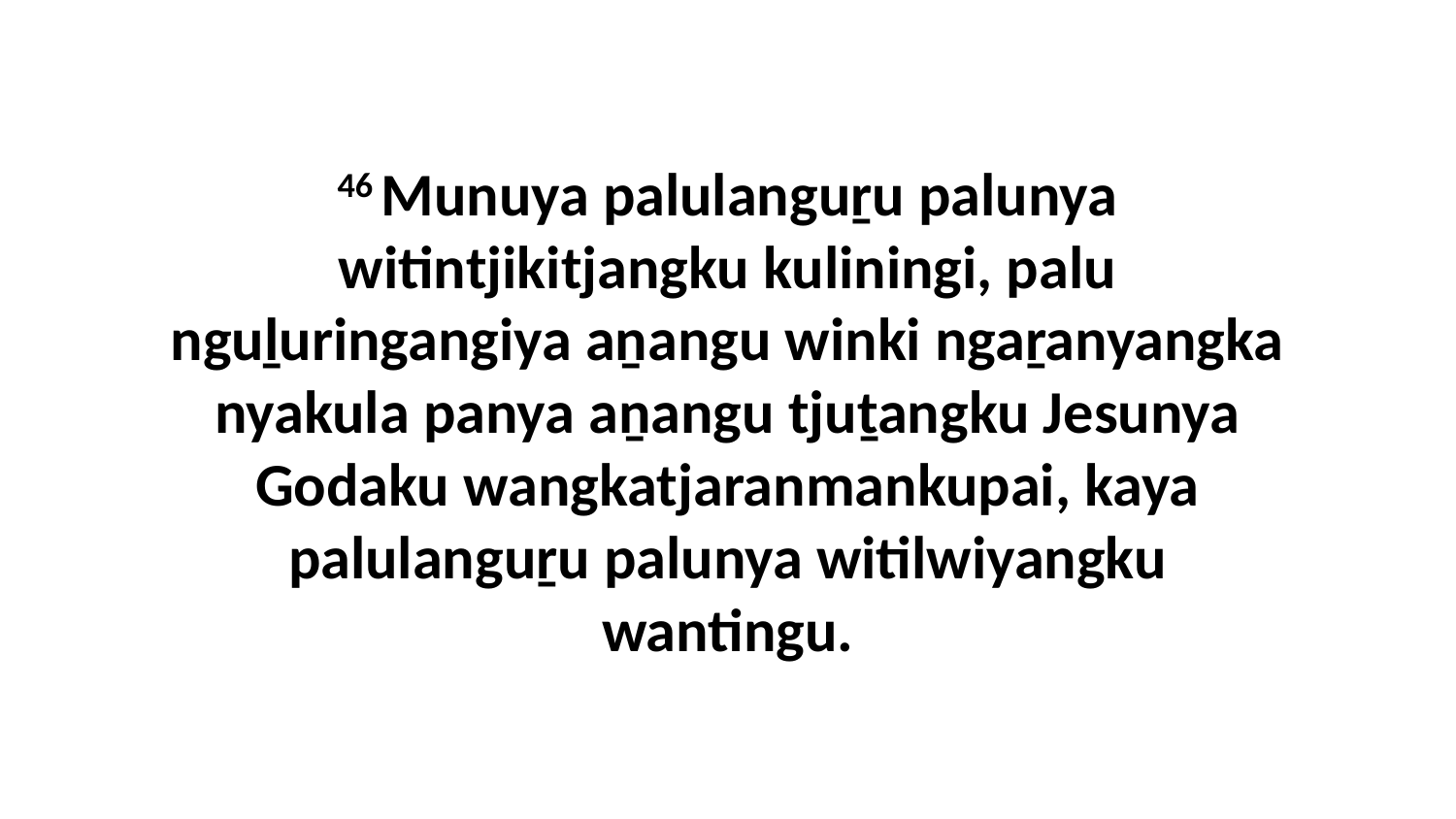

46 Munuya palulanguṟu palunya witintjikitjangku kuliningi, palu nguḻuringangiya aṉangu winki ngaṟanyangka nyakula panya aṉangu tjuṯangku Jesunya Godaku wangkatjaranmankupai, kaya palulanguṟu palunya witilwiyangku wantingu.